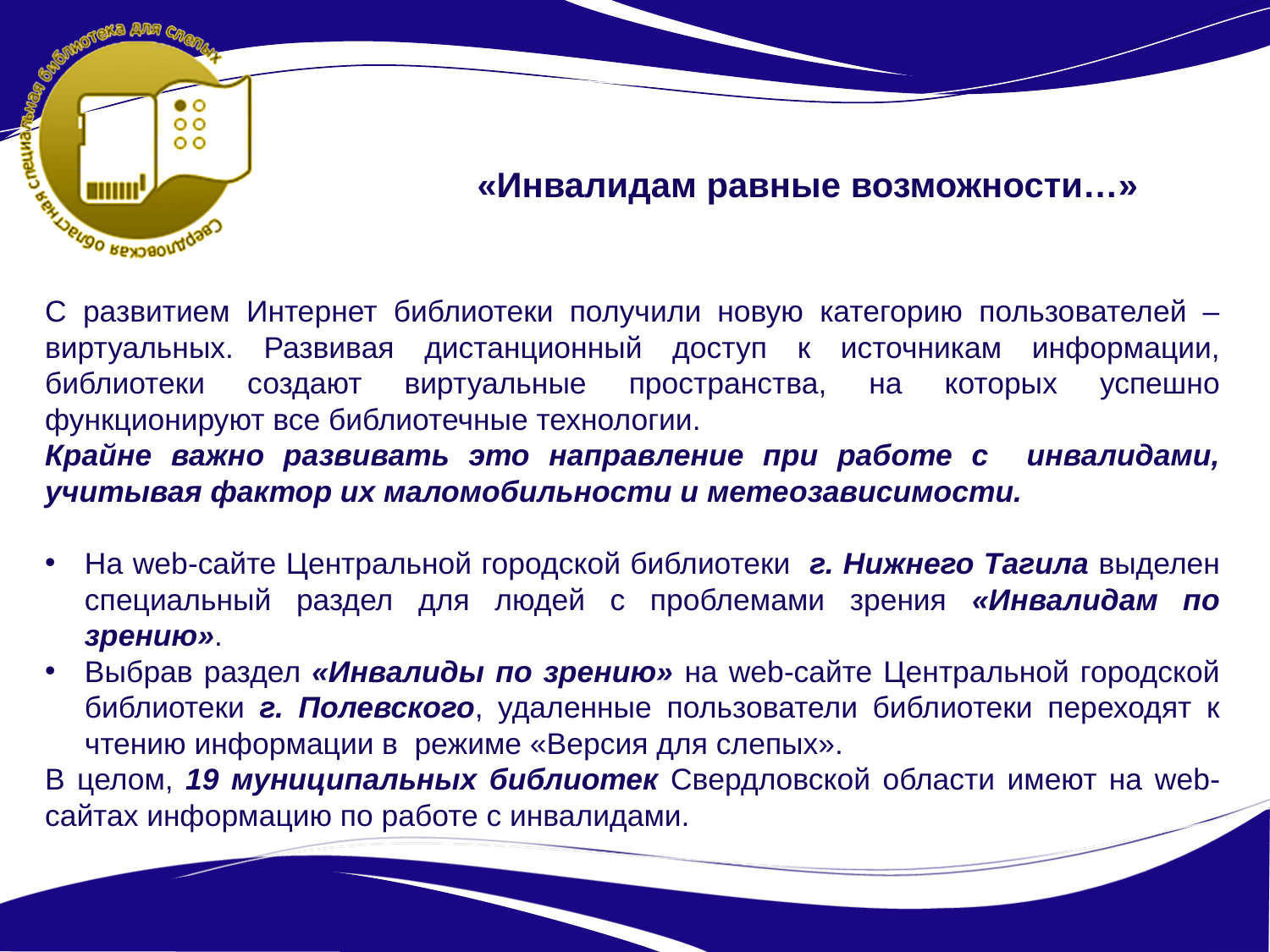

«Инвалидам равные возможности…»
С развитием Интернет библиотеки получили новую категорию пользователей – виртуальных. Развивая дистанционный доступ к источникам информации, библиотеки создают виртуальные пространства, на которых успешно функционируют все библиотечные технологии.
Крайне важно развивать это направление при работе с  инвалидами, учитывая фактор их маломобильности и метеозависимости.

На web-сайте Центральной городской библиотеки  г. Нижнего Тагила выделен специальный раздел для людей с проблемами зрения «Инвалидам по зрению».
Выбрав раздел «Инвалиды по зрению» на web-сайте Центральной городской библиотеки г. Полевского, удаленные пользователи библиотеки переходят к чтению информации в  режиме «Версия для слепых».
В целом, 19 муниципальных библиотек Свердловской области имеют на web-сайтах информацию по работе с инвалидами.